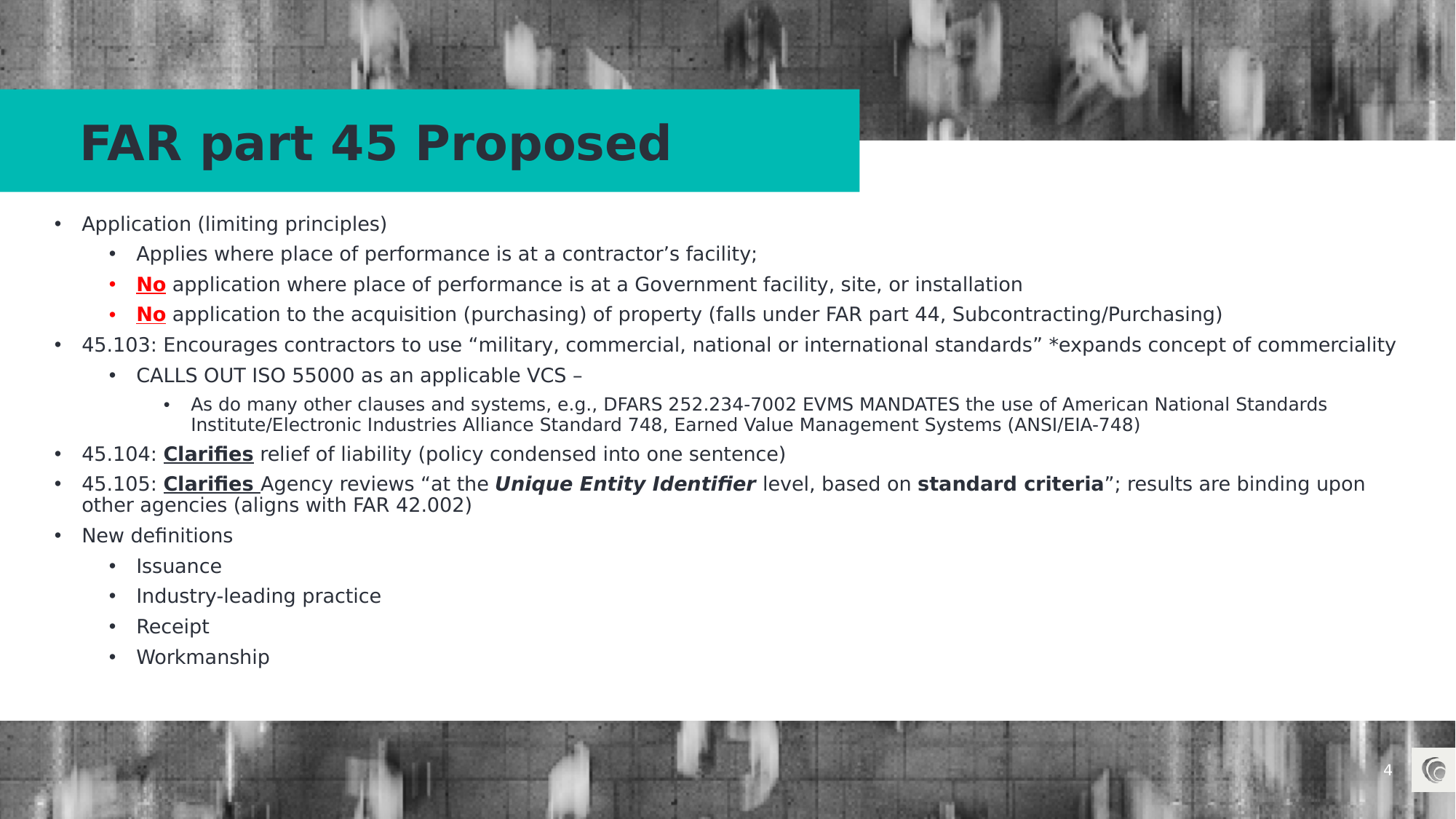

# FAR part 45 Proposed
Application (limiting principles)
Applies where place of performance is at a contractor’s facility;
No application where place of performance is at a Government facility, site, or installation
No application to the acquisition (purchasing) of property (falls under FAR part 44, Subcontracting/Purchasing)
45.103: Encourages contractors to use “military, commercial, national or international standards” *expands concept of commerciality
CALLS OUT ISO 55000 as an applicable VCS –
As do many other clauses and systems, e.g., DFARS 252.234-7002 EVMS MANDATES the use of American National Standards Institute/Electronic Industries Alliance Standard 748, Earned Value Management Systems (ANSI/EIA-748)
45.104: Clarifies relief of liability (policy condensed into one sentence)
45.105: Clarifies Agency reviews “at the Unique Entity Identifier level, based on standard criteria”; results are binding upon other agencies (aligns with FAR 42.002)
New definitions
Issuance
Industry-leading practice
Receipt
Workmanship